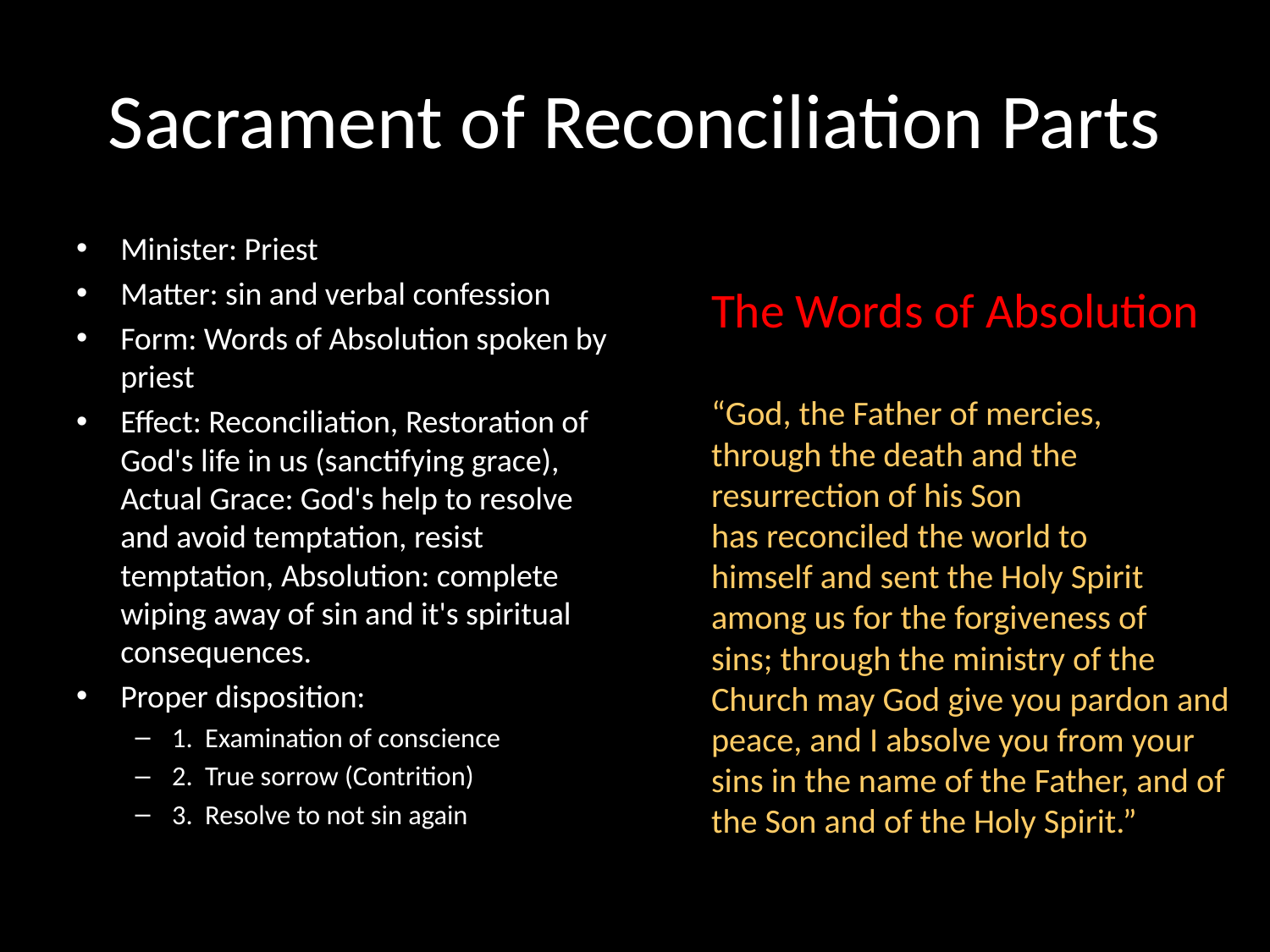

# Sacrament of Reconciliation Parts

The Words of Absolution

“God, the Father of mercies, 
through the death and the resurrection of his Son 
has reconciled the world to himself and sent the Holy Spirit among us for the forgiveness of sins; through the ministry of the Church may God give you pardon and peace, and I absolve you from your sins in the name of the Father, and of the Son and of the Holy Spirit.”
Minister: Priest
Matter: sin and verbal confession
Form: Words of Absolution spoken by priest
Effect: Reconciliation, Restoration of God's life in us (sanctifying grace), Actual Grace: God's help to resolve and avoid temptation, resist temptation, Absolution: complete wiping away of sin and it's spiritual consequences.
Proper disposition:
1.  Examination of conscience
2.  True sorrow (Contrition)
3.  Resolve to not sin again